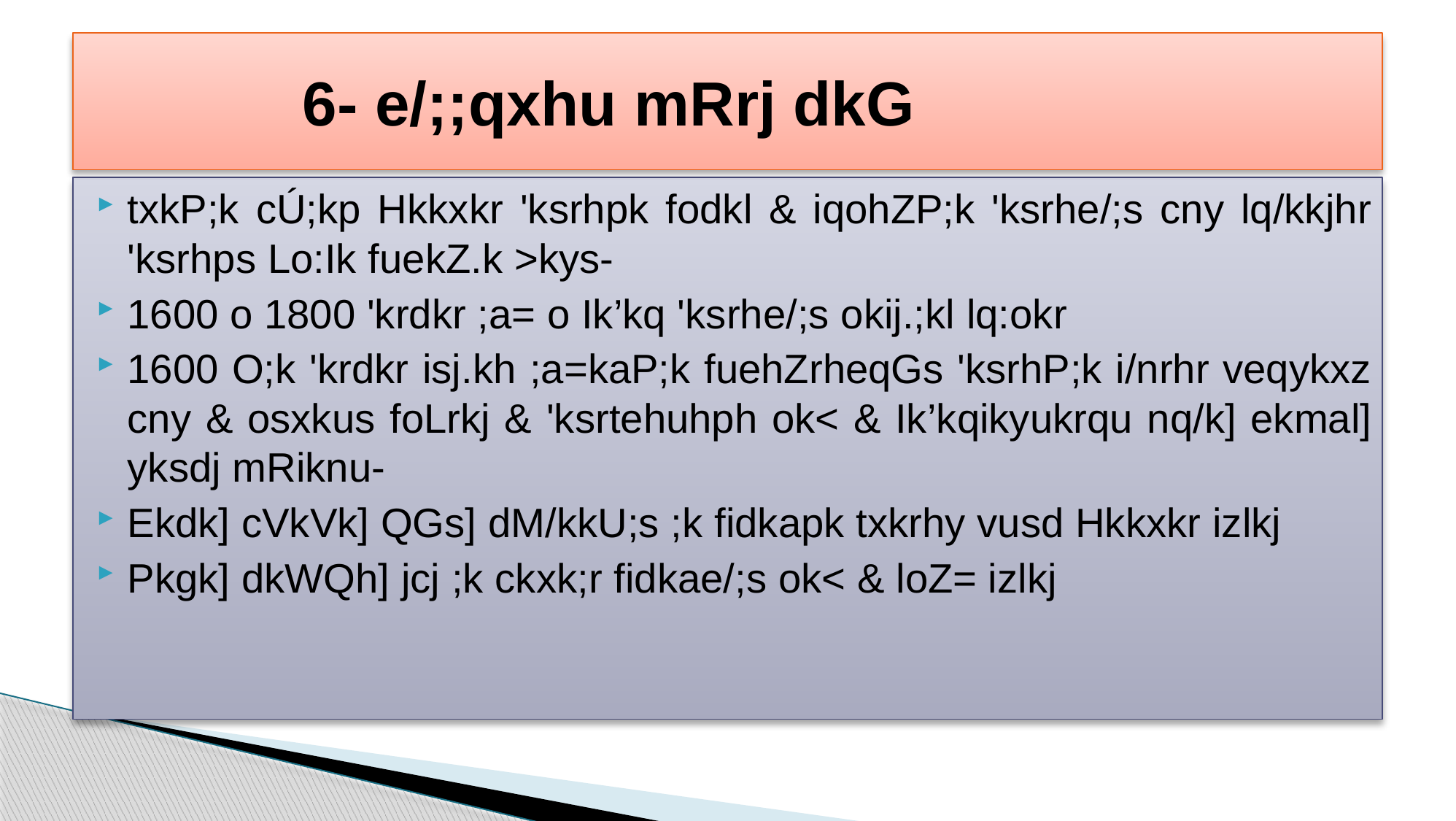

# 6- e/;;qxhu mRrj dkG
txkP;k cÚ;kp Hkkxkr 'ksrhpk fodkl & iqohZP;k 'ksrhe/;s cny lq/kkjhr 'ksrhps Lo:Ik fuekZ.k >kys-
1600 o 1800 'krdkr ;a= o Ik’kq 'ksrhe/;s okij.;kl lq:okr
1600 O;k 'krdkr isj.kh ;a=kaP;k fuehZrheqGs 'ksrhP;k i/nrhr veqykxz cny & osxkus foLrkj & 'ksrtehuhph ok< & Ik’kqikyukrqu nq/k] ekmal] yksdj mRiknu-
Ekdk] cVkVk] QGs] dM/kkU;s ;k fidkapk txkrhy vusd Hkkxkr izlkj
Pkgk] dkWQh] jcj ;k ckxk;r fidkae/;s ok< & loZ= izlkj